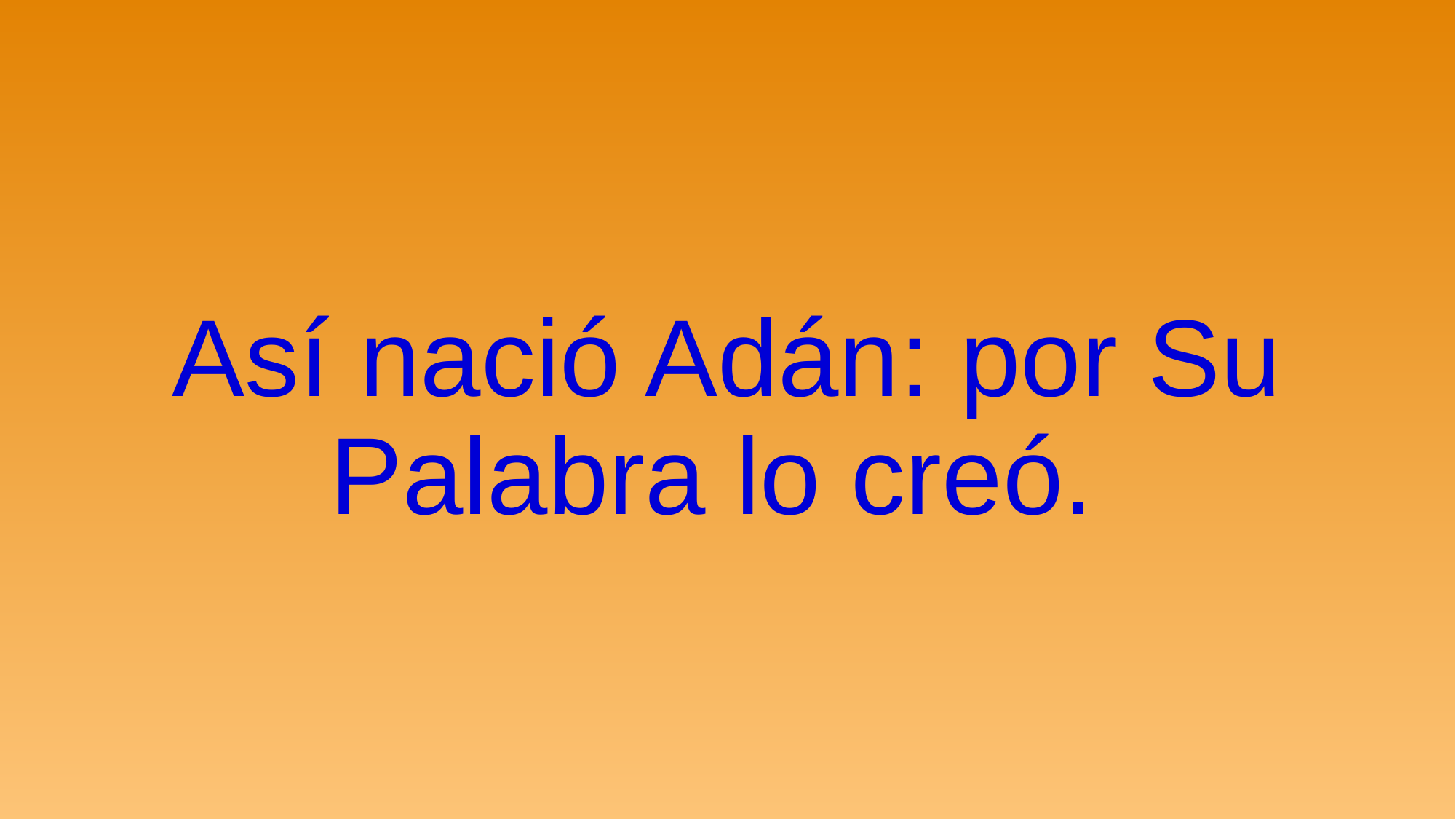

# Así nació Adán: por Su Palabra lo creó.